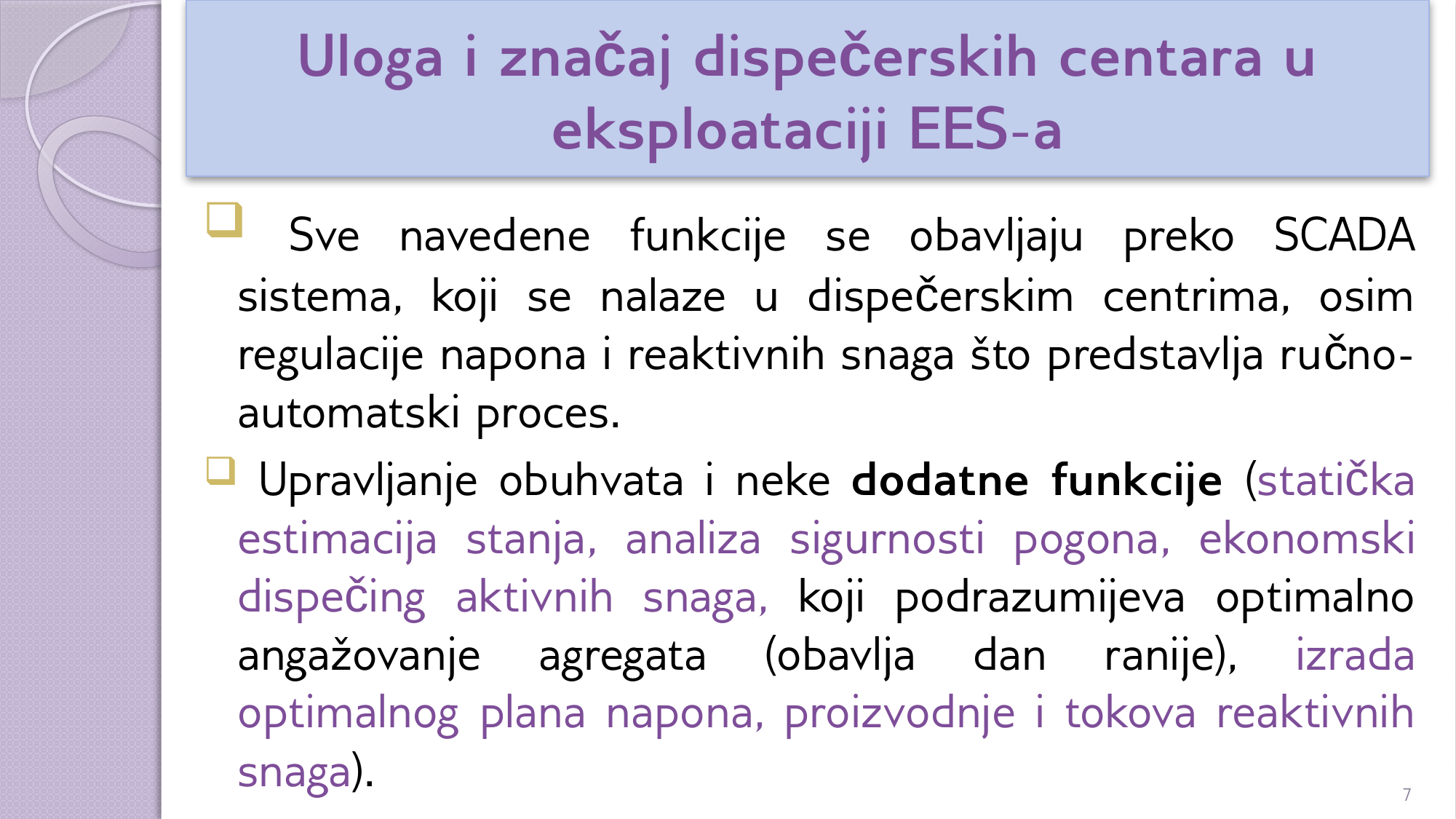

# Uloga i značaj dispečerskih centara u eksploataciji EES-a

 Sve navedene funkcije se obavljaju preko SCADA sistema, koji se nalaze u dispečerskim centrima, osim regulacije napona i reaktivnih snaga što predstavlja ručno-automatski proces.
 Upravljanje obuhvata i neke dodatne funkcije (statička estimacija stanja, analiza sigurnosti pogona, ekonomski dispečing aktivnih snaga, koji podrazumijeva optimalno angažovanje agregata (obavlja dan ranije), izrada optimalnog plana napona, proizvodnje i tokova reaktivnih snaga).

7